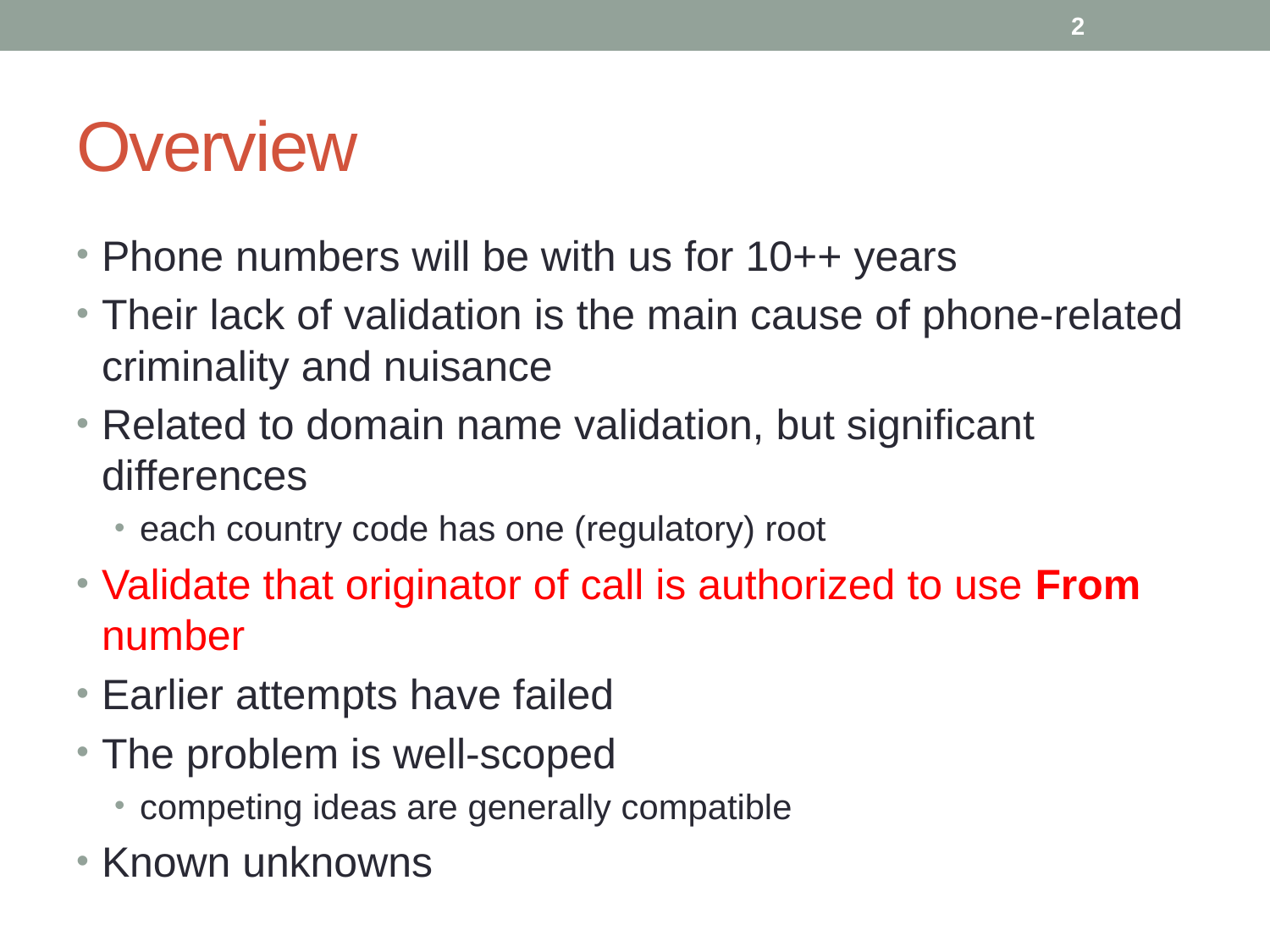

2
# Overview
Phone numbers will be with us for 10++ years
Their lack of validation is the main cause of phone-related criminality and nuisance
Related to domain name validation, but significant differences
each country code has one (regulatory) root
Validate that originator of call is authorized to use From number
Earlier attempts have failed
The problem is well-scoped
competing ideas are generally compatible
Known unknowns